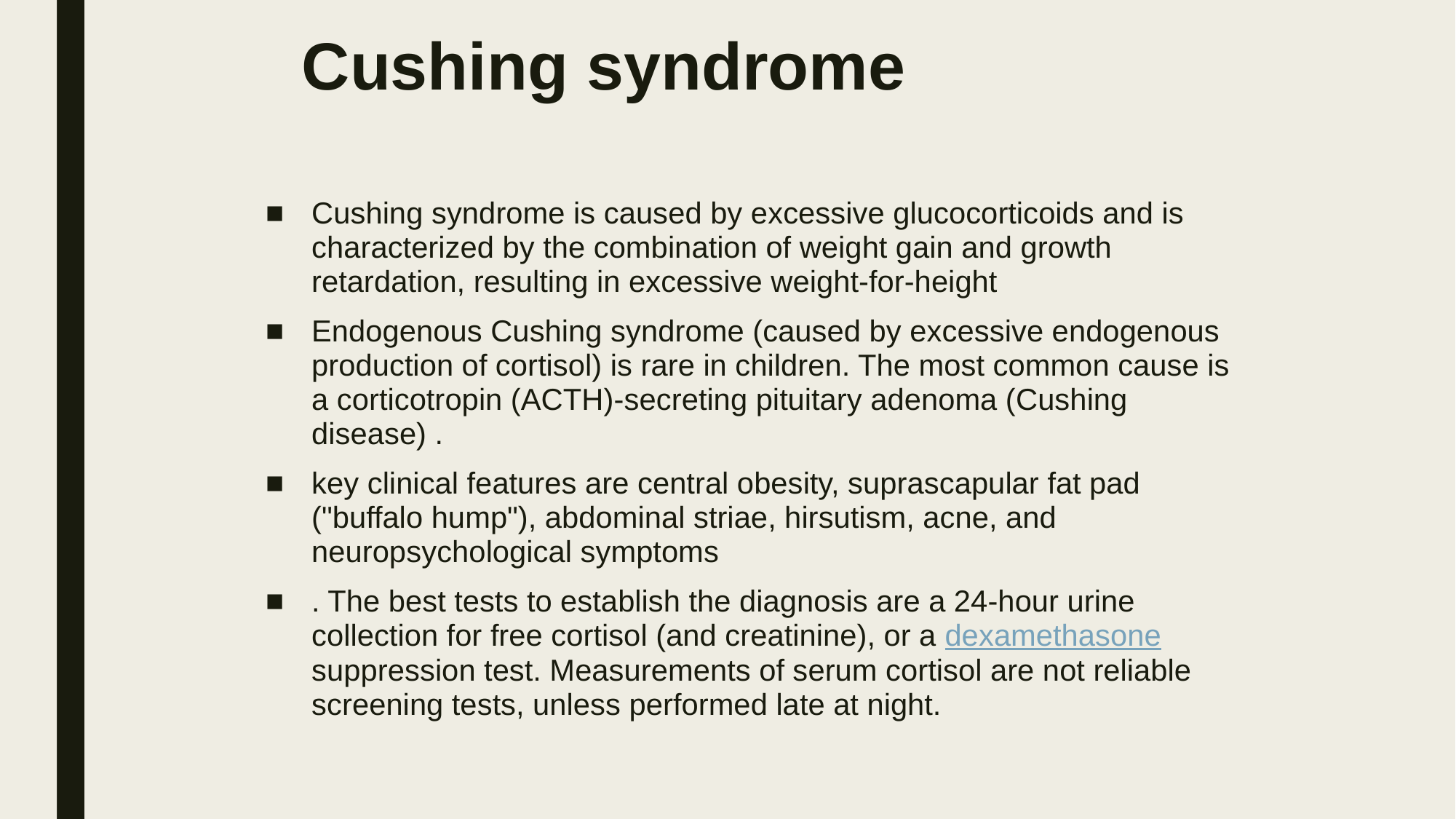

# Cushing syndrome
Cushing syndrome is caused by excessive glucocorticoids and is characterized by the combination of weight gain and growth retardation, resulting in excessive weight-for-height
Endogenous Cushing syndrome (caused by excessive endogenous production of cortisol) is rare in children. The most common cause is a corticotropin (ACTH)-secreting pituitary adenoma (Cushing disease) .
key clinical features are central obesity, suprascapular fat pad ("buffalo hump"), abdominal striae, hirsutism, acne, and neuropsychological symptoms
. The best tests to establish the diagnosis are a 24-hour urine collection for free cortisol (and creatinine), or a dexamethasone suppression test. Measurements of serum cortisol are not reliable screening tests, unless performed late at night.